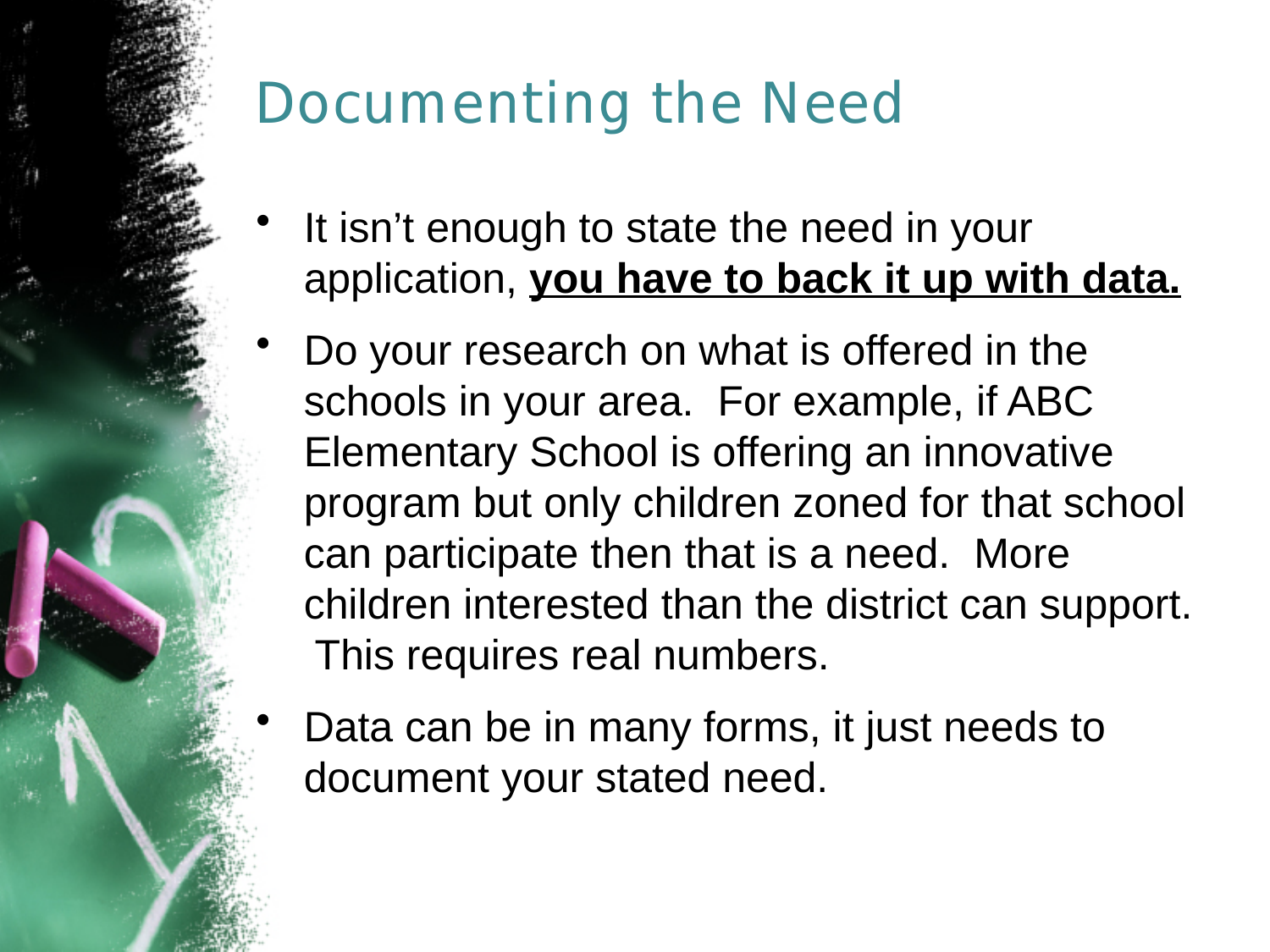

# Documenting the Need
It isn’t enough to state the need in your application, you have to back it up with data.
Do your research on what is offered in the schools in your area.  For example, if ABC Elementary School is offering an innovative program but only children zoned for that school can participate then that is a need.  More children interested than the district can support.  This requires real numbers.
Data can be in many forms, it just needs to document your stated need.